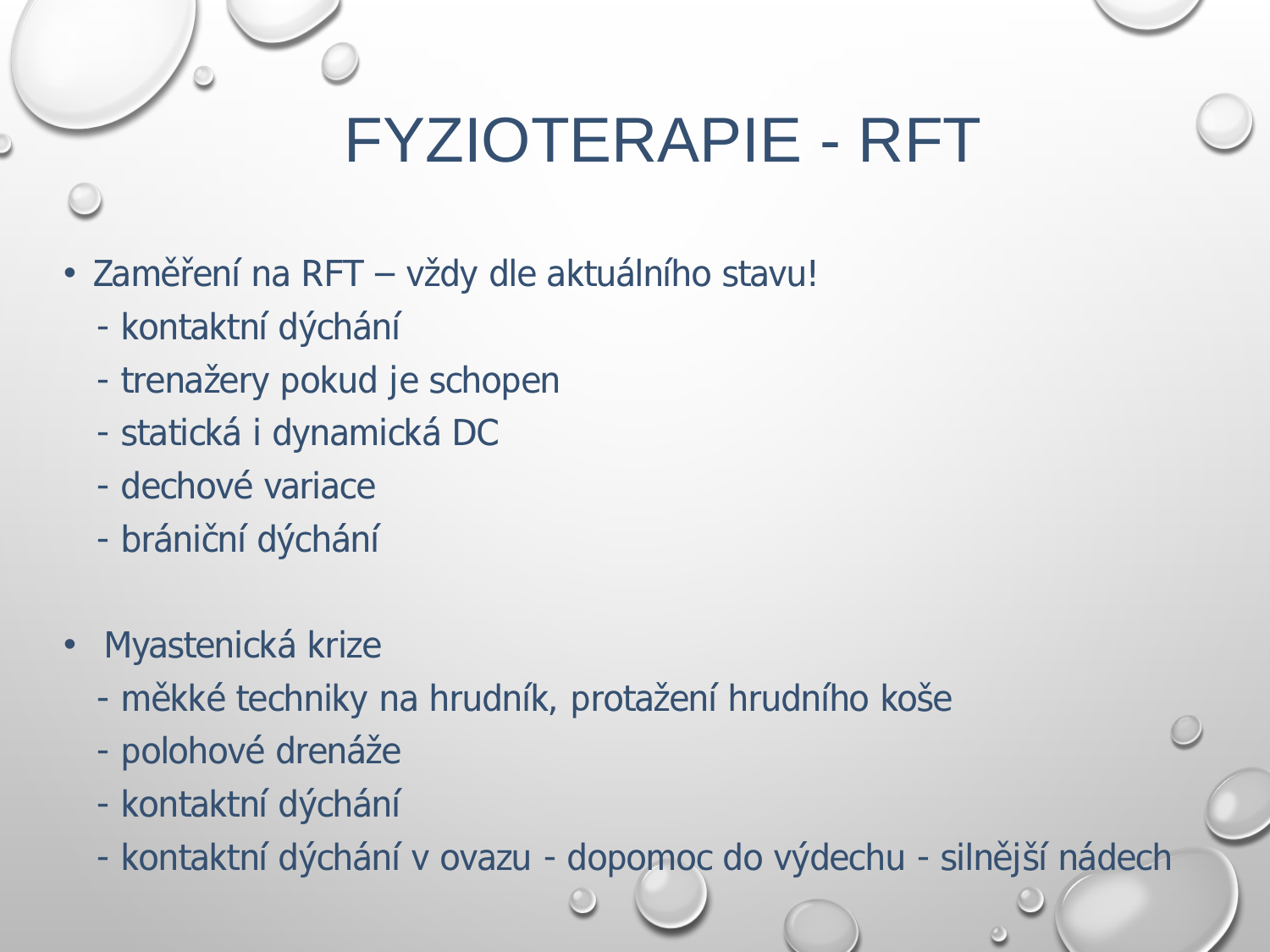

# Fyzioterapie - RFT
Zaměření na RFT – vždy dle aktuálního stavu!
   - kontaktní dýchání
   - trenažery pokud je schopen
   - statická i dynamická DC
   - dechové variace
   - brániční dýchání

 Myastenická krize
   - měkké techniky na hrudník, protažení hrudního koše
   - polohové drenáže
   - kontaktní dýchání
   - kontaktní dýchání v ovazu - dopomoc do výdechu - silnější nádech